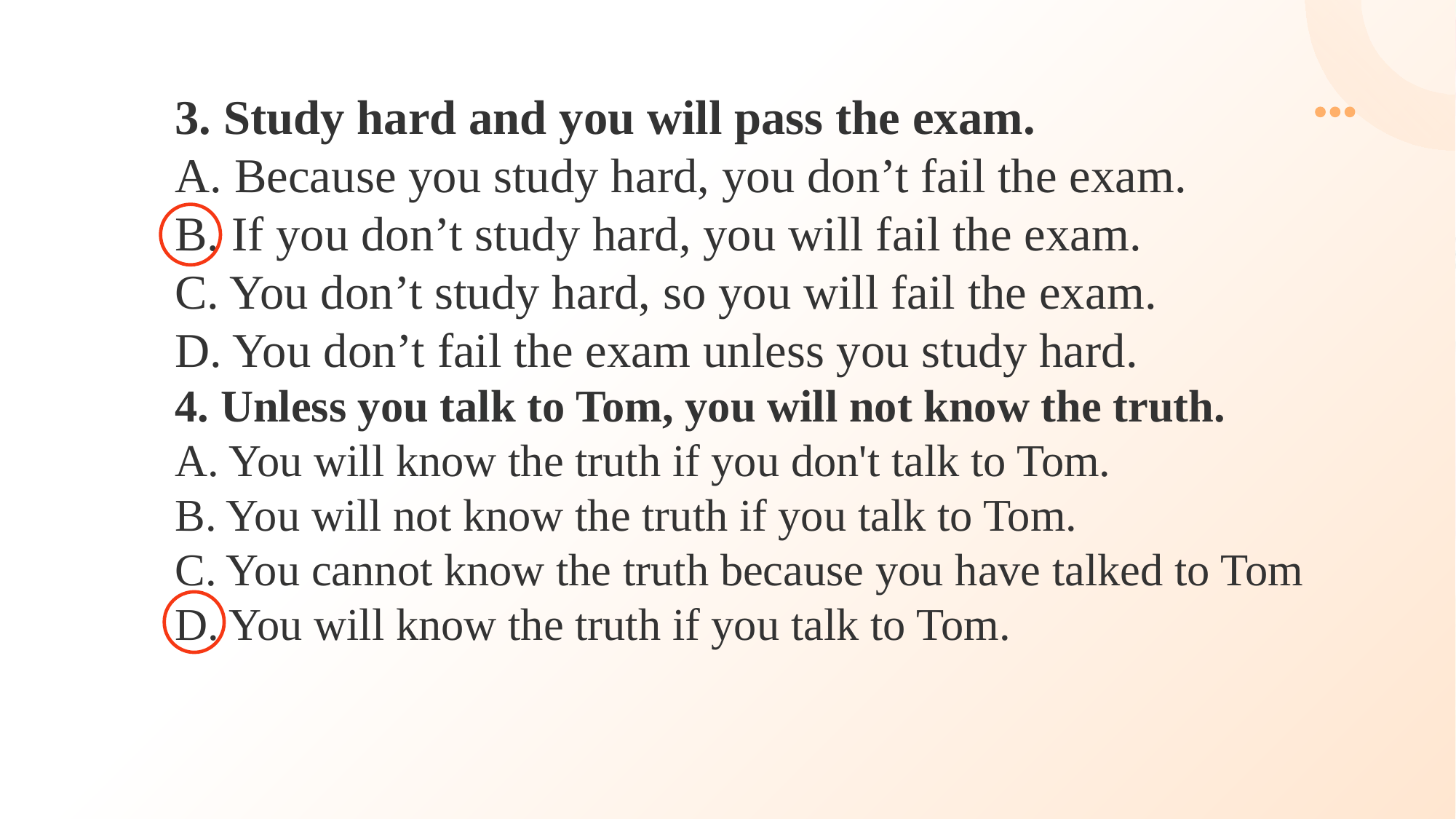

3. Study hard and you will pass the exam.
A. Because you study hard, you don’t fail the exam.
B. If you don’t study hard, you will fail the exam.
C. You don’t study hard, so you will fail the exam.
D. You don’t fail the exam unless you study hard.
4. Unless you talk to Tom, you will not know the truth.
A. You will know the truth if you don't talk to Tom.
B. You will not know the truth if you talk to Tom.
C. You cannot know the truth because you have talked to Tom
D. You will know the truth if you talk to Tom.